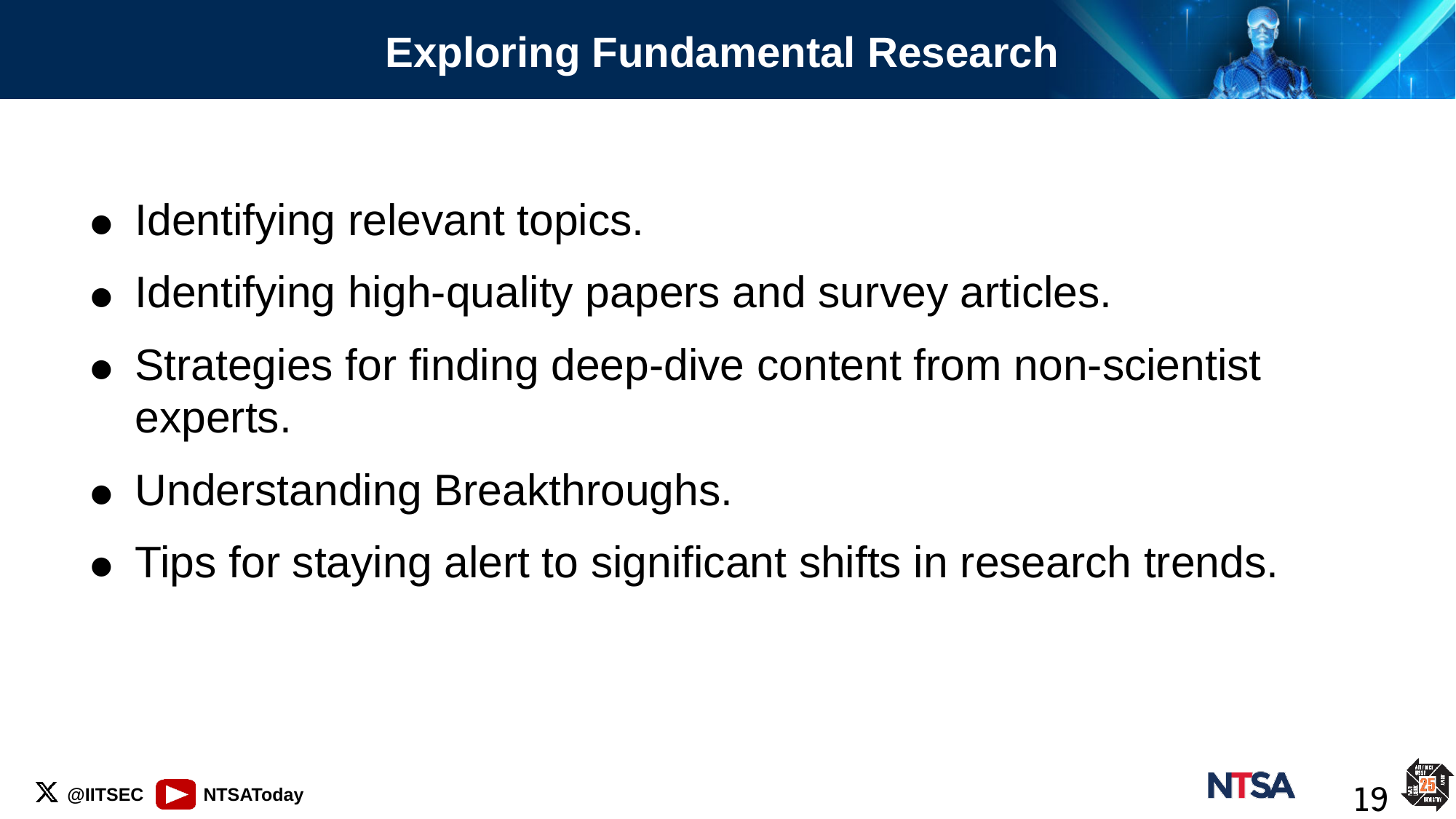

Exploring Fundamental Research
Identifying relevant topics.
Identifying high-quality papers and survey articles.
Strategies for finding deep-dive content from non-scientist experts.
Understanding Breakthroughs.
Tips for staying alert to significant shifts in research trends.
19